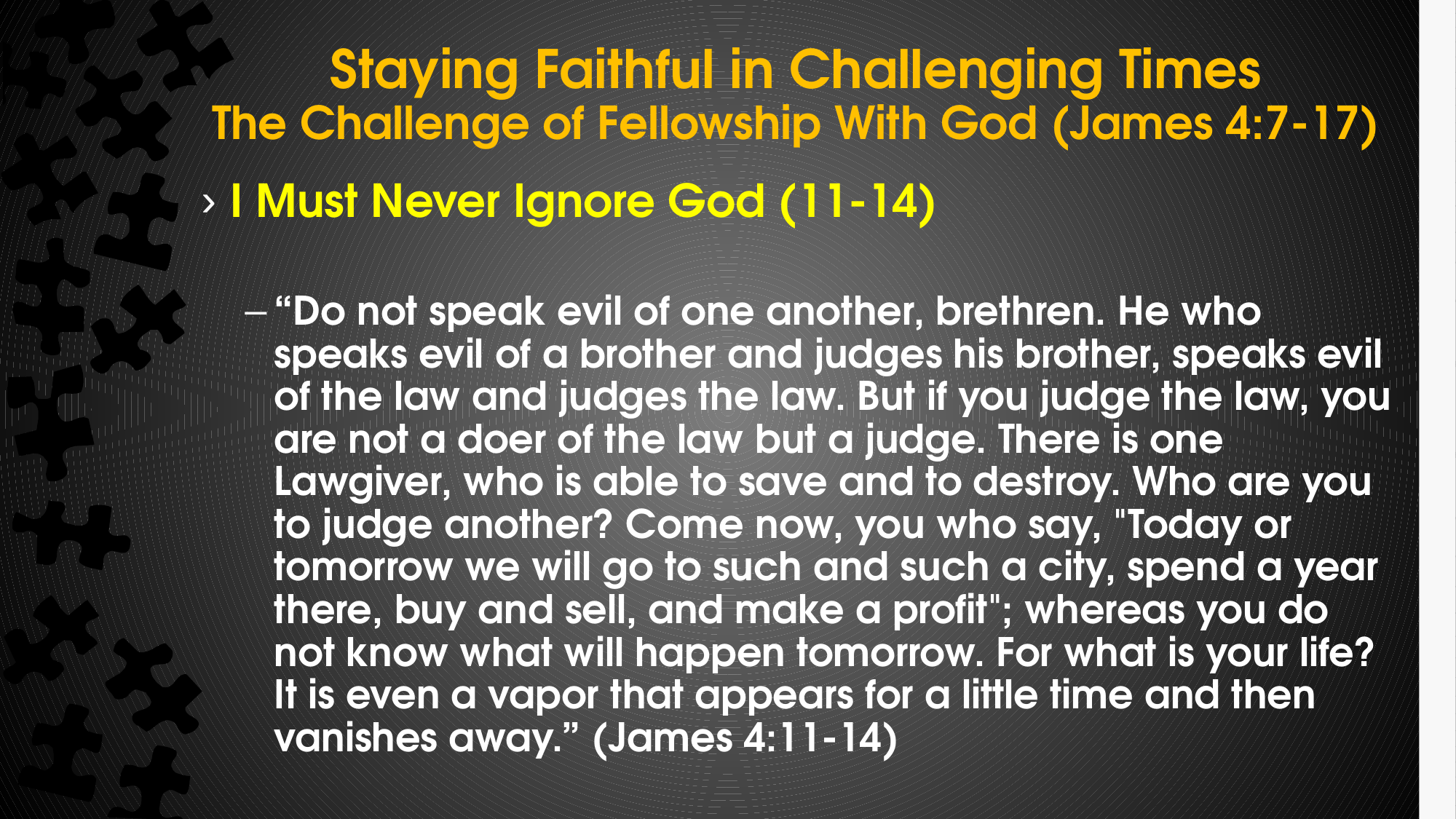

# Staying Faithful in Challenging Times The Challenge of Fellowship With God (James 4:7-17)
I Must Never Ignore God (11-14)
“Do not speak evil of one another, brethren. He who speaks evil of a brother and judges his brother, speaks evil of the law and judges the law. But if you judge the law, you are not a doer of the law but a judge. There is one Lawgiver, who is able to save and to destroy. Who are you to judge another? Come now, you who say, "Today or tomorrow we will go to such and such a city, spend a year there, buy and sell, and make a profit"; whereas you do not know what will happen tomorrow. For what is your life? It is even a vapor that appears for a little time and then vanishes away.” (James 4:11-14)